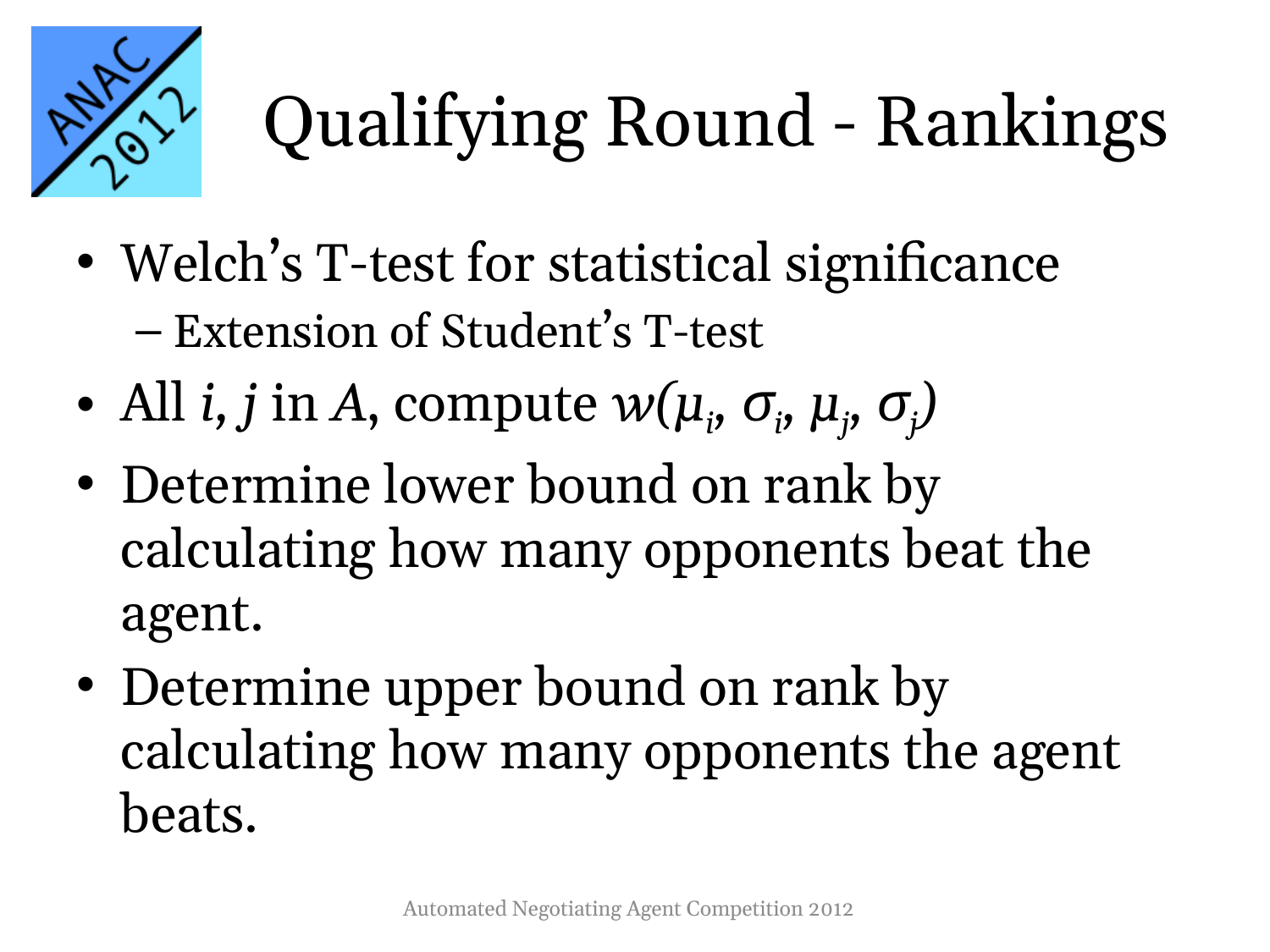

# Qualifying Round - Rankings
Welch’s T-test for statistical significance
Extension of Student’s T-test
All i, j in A, compute w(μi, σi, μj, σj)
Determine lower bound on rank by calculating how many opponents beat the agent.
Determine upper bound on rank by calculating how many opponents the agent beats.
Automated Negotiating Agent Competition 2012